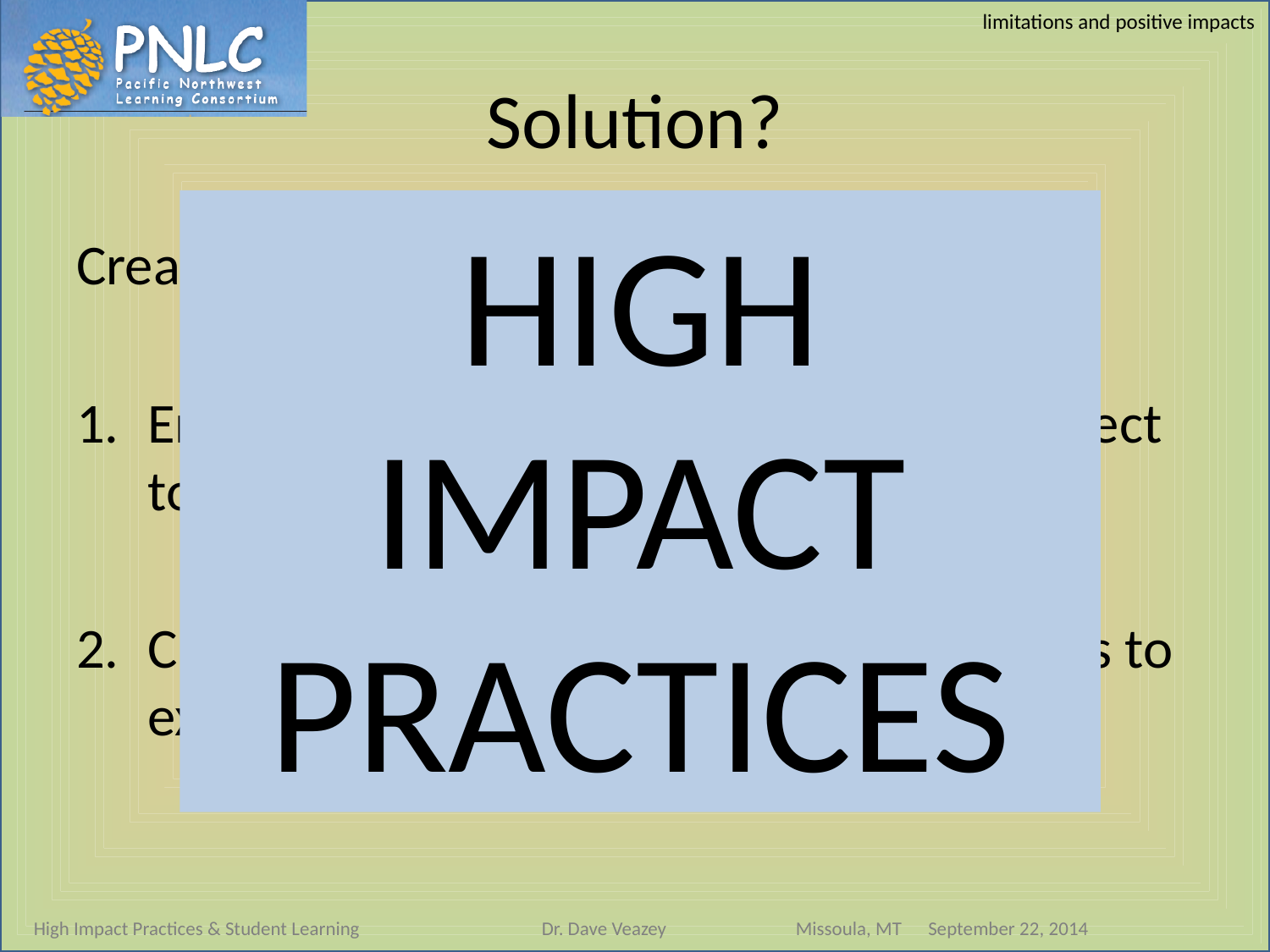

limitations and positive impacts
# Solution?
HIGH IMPACT PRACTICES
Create research based strategies that:

Engage students in multiple ways to connect to their learning in meaningful ways

Create multiple opportunities for students to experience these pedagogies